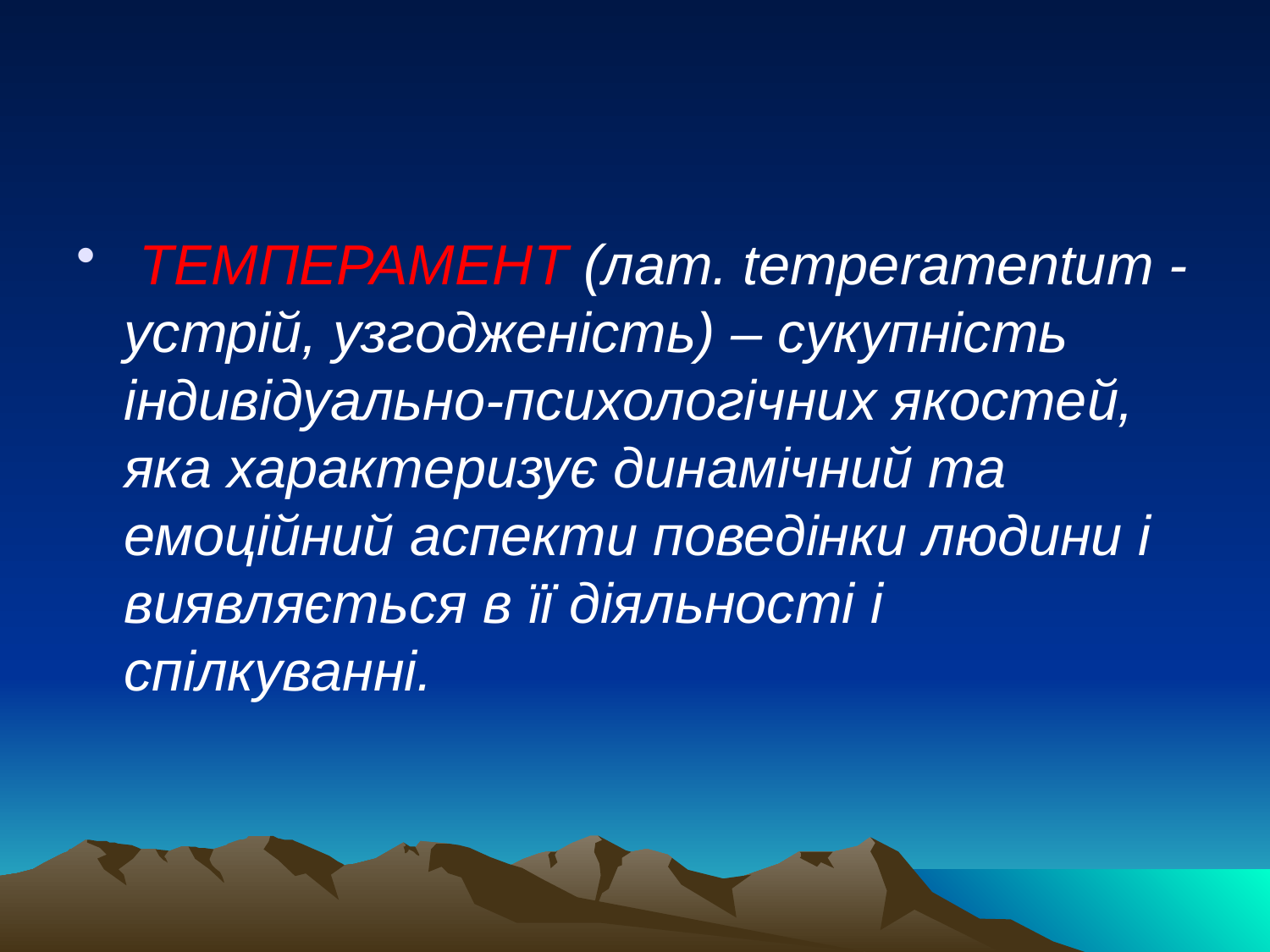

#
 ТЕМПЕРАМЕНТ (лат. temperamentum - устрій, узгодженість) – сукупність індивідуально-психологічних якостей, яка характеризує динамічний та емоційний аспекти поведінки людини і виявляється в її діяльності і спілкуванні.